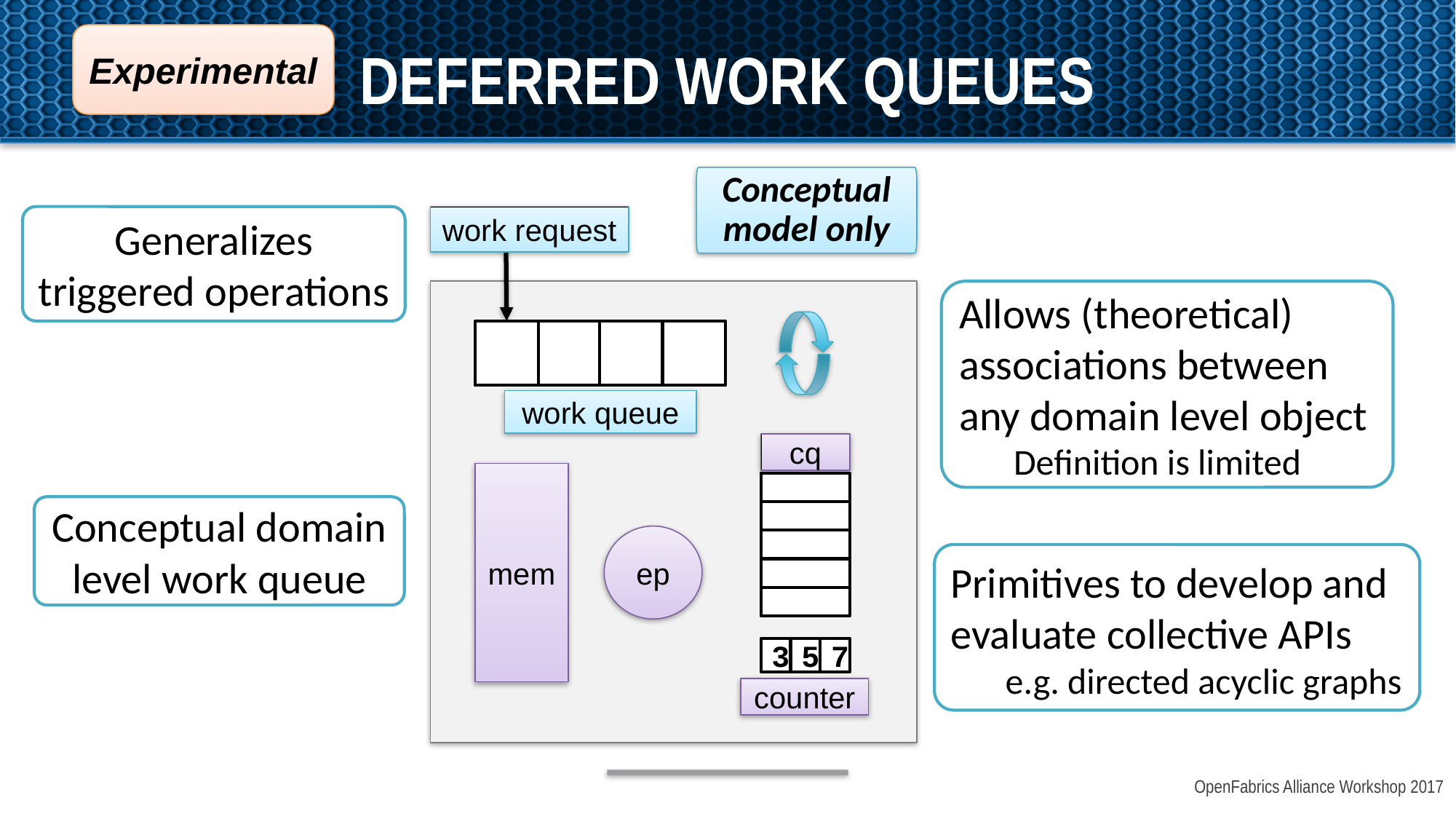

Experimental
# Deferred work queues
Conceptual model only
Generalizes triggered operations
work request

work queue
cq
mem

ep
3
5
7
counter
Allows (theoretical) associations between any domain level object
Definition is limited
Conceptual domain level work queue
Primitives to develop and evaluate collective APIs
e.g. directed acyclic graphs